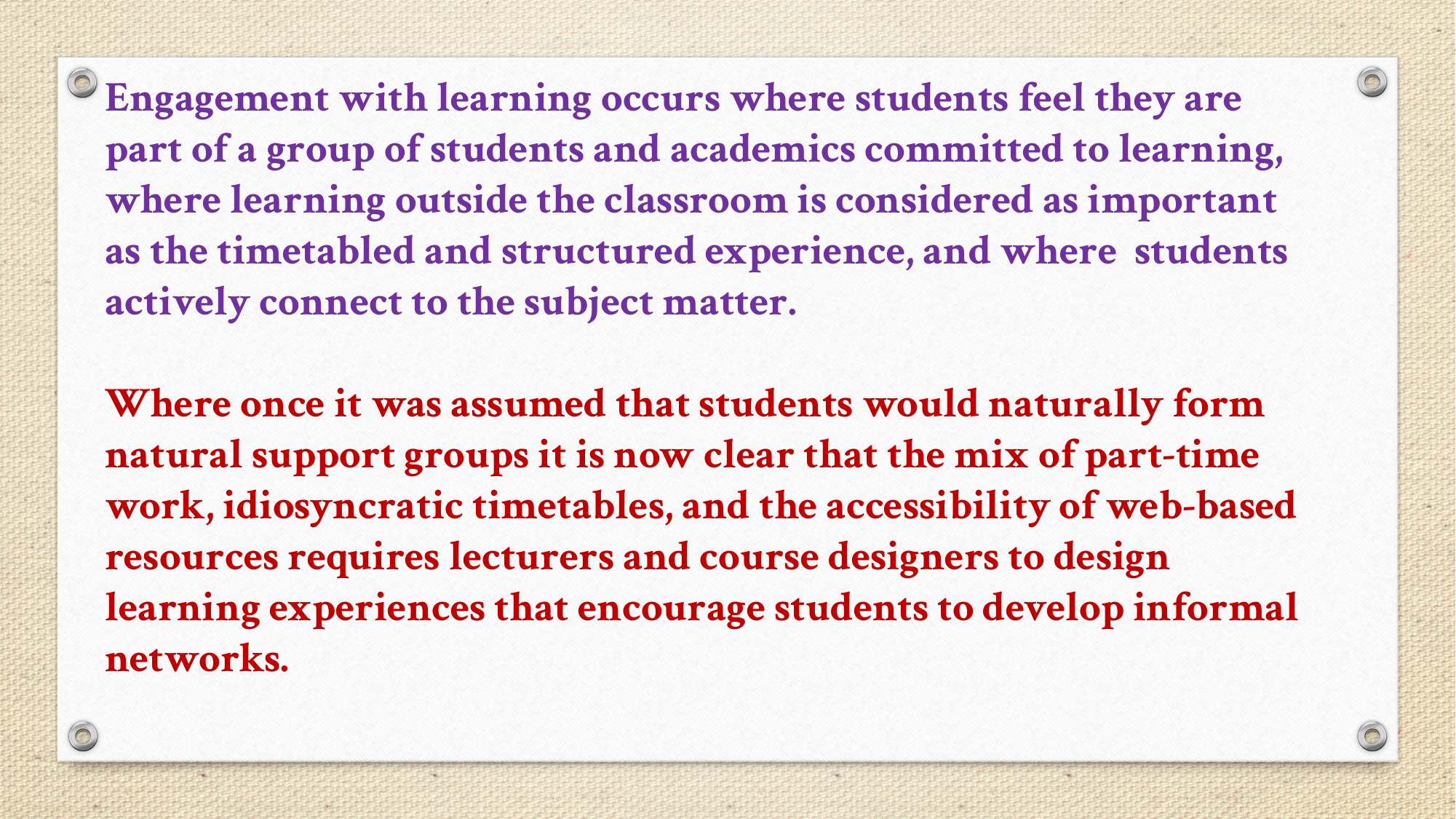

Engagement with learning occurs where students feel they are part of a group of students and academics committed to learning, where learning outside the classroom is considered as important as the timetabled and structured experience, and where  students actively connect to the subject matter.

Where once it was assumed that students would naturally form natural support groups it is now clear that the mix of part-time work, idiosyncratic timetables, and the accessibility of web-based resources requires lecturers and course designers to design learning experiences that encourage students to develop informal networks.